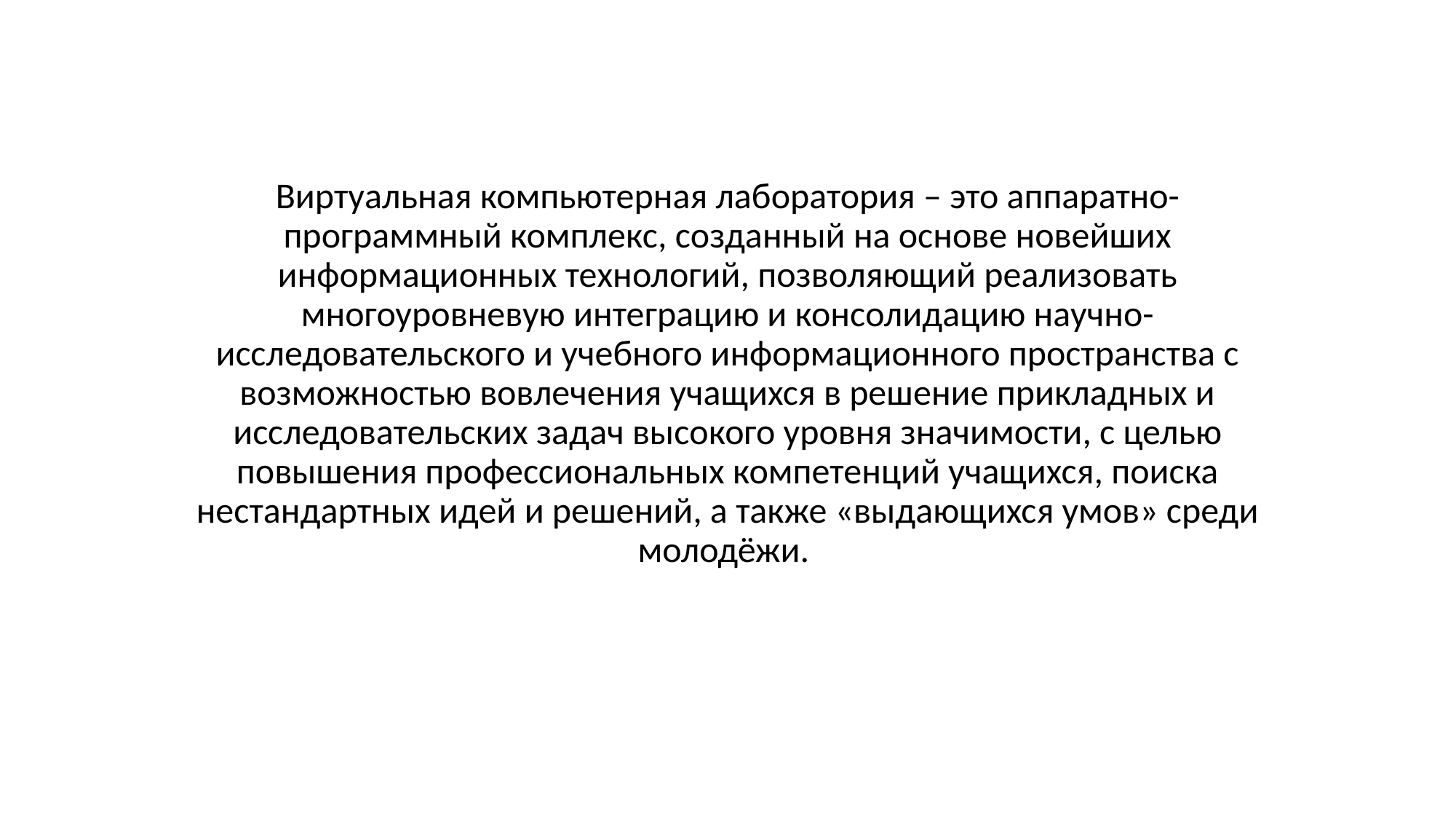

Виртуальная компьютерная лаборатория – это аппаратно-программный комплекс, созданный на основе новейших информационных технологий, позволяющий реализовать многоуровневую интеграцию и консолидацию научно-исследовательского и учебного информационного пространства с возможностью вовлечения учащихся в решение прикладных и исследовательских задач высокого уровня значимости, с целью повышения профессиональных компетенций учащихся, поиска нестандартных идей и решений, а также «выдающихся умов» среди молодёжи.